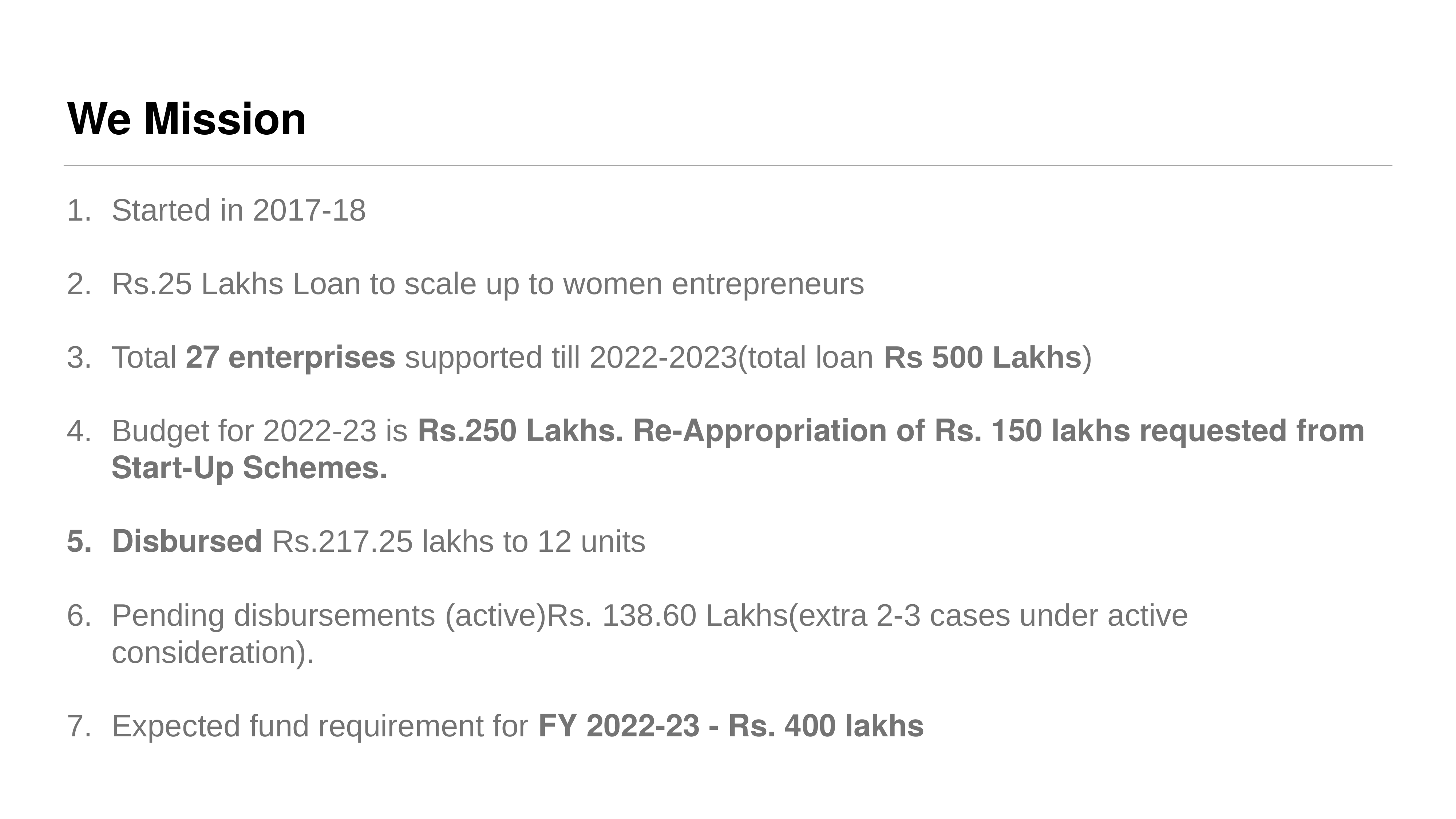

# We Mission
Started in 2017-18
Rs.25 Lakhs Loan to scale up to women entrepreneurs
Total 27 enterprises supported till 2022-2023(total loan Rs 500 Lakhs)
Budget for 2022-23 is Rs.250 Lakhs. Re-Appropriation of Rs. 150 lakhs requested from Start-Up Schemes.
Disbursed Rs.217.25 lakhs to 12 units
Pending disbursements (active)Rs. 138.60 Lakhs(extra 2-3 cases under active consideration).
Expected fund requirement for FY 2022-23 - Rs. 400 lakhs